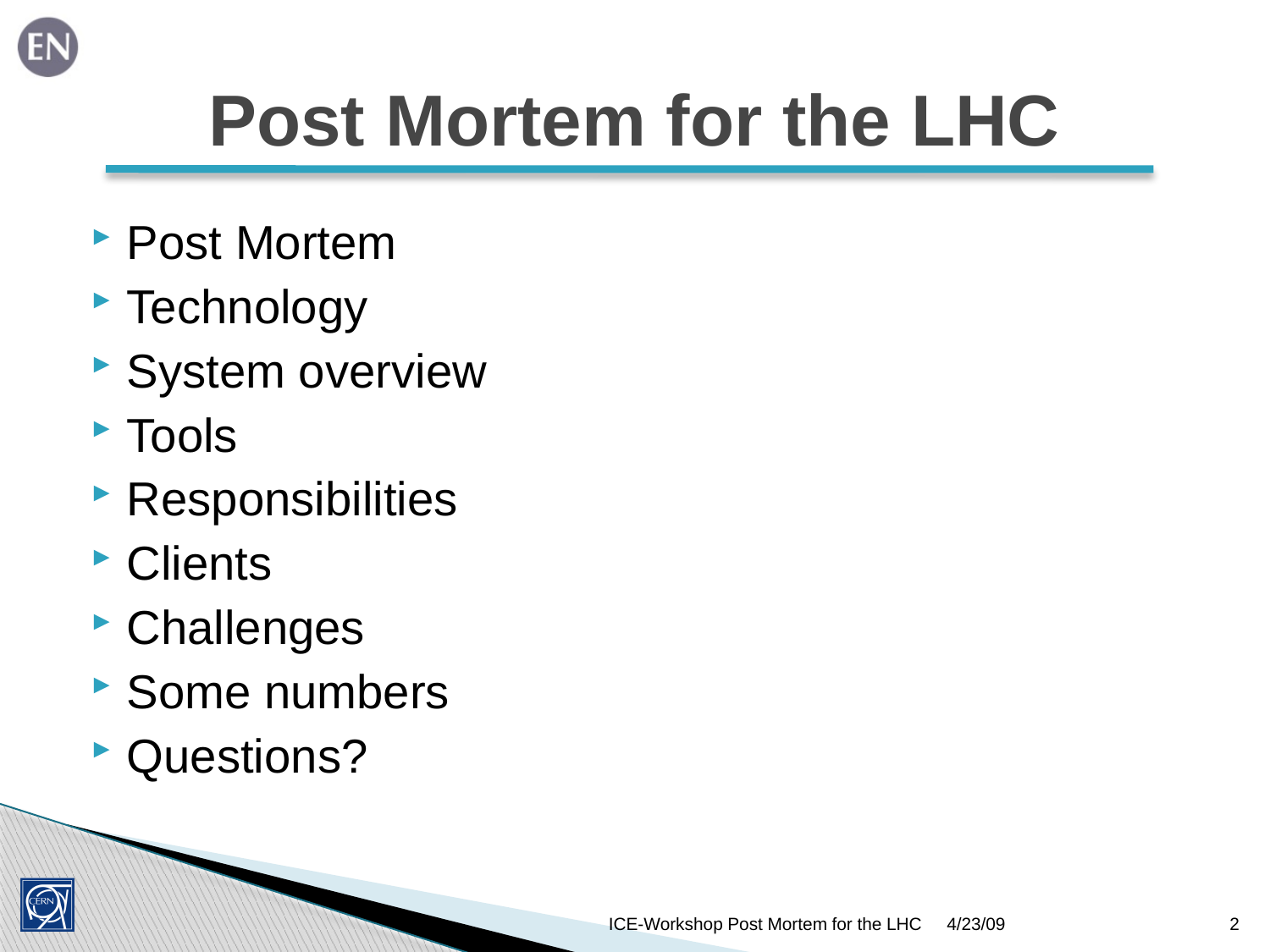

# Post Mortem for the LHC
Post Mortem
Technology
System overview
Tools
Responsibilities
Clients
Challenges
Some numbers
Questions?

4/23/09
2
ICE-Workshop Post Mortem for the LHC